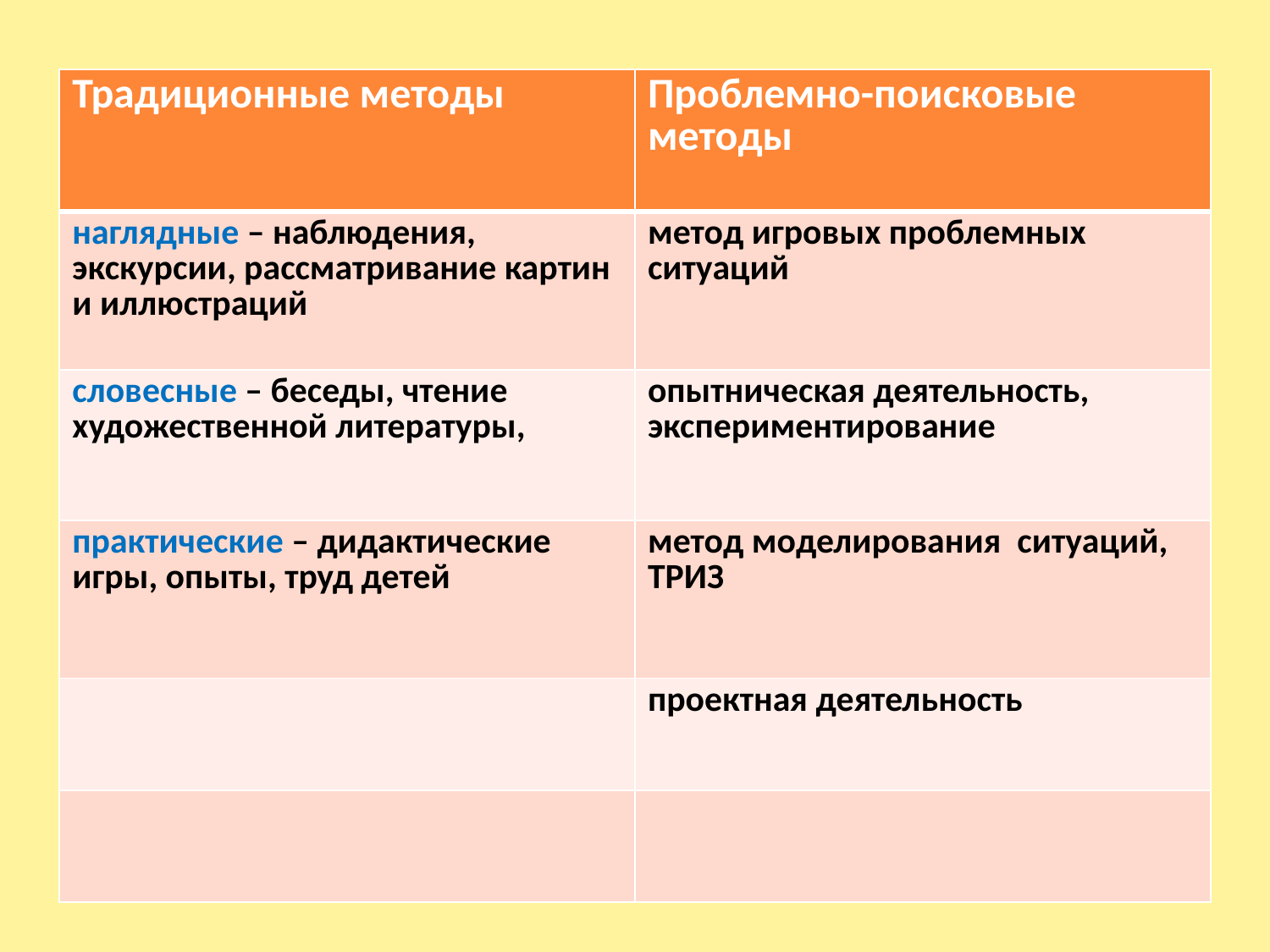

| Традиционные методы | Проблемно-поисковые методы |
| --- | --- |
| наглядные – наблюдения, экскурсии, рассматривание картин и иллюстраций | метод игровых проблемных ситуаций |
| словесные – беседы, чтение художественной литературы, | опытническая деятельность, экспериментирование |
| практические – дидактические игры, опыты, труд детей | метод моделирования ситуаций, ТРИЗ |
|  | проектная деятельность |
|  |  |